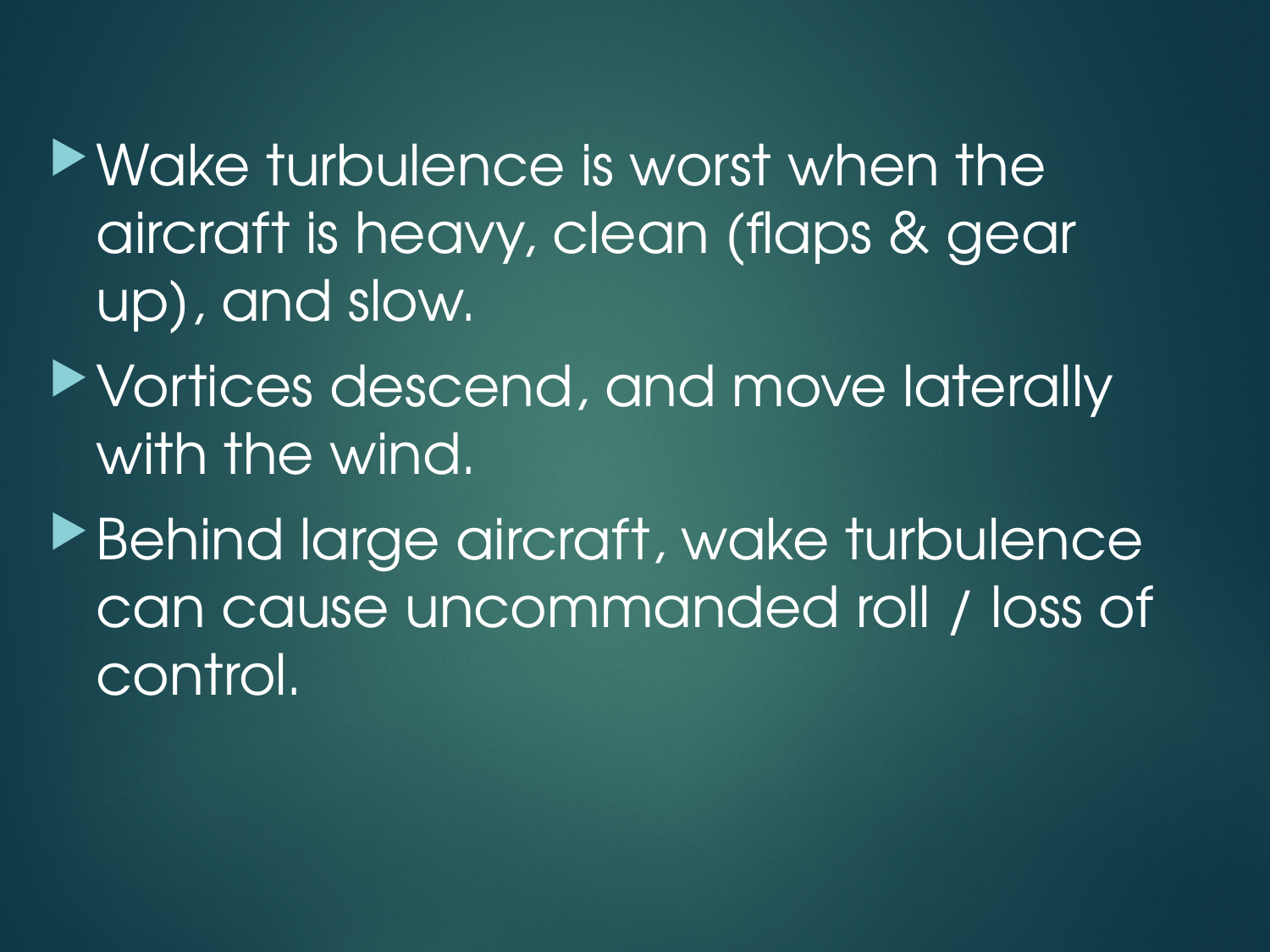

Wake turbulence is worst when the aircraft is heavy, clean (flaps & gear up), and slow.
Vortices descend, and move laterally with the wind.
Behind large aircraft, wake turbulence can cause uncommanded roll / loss of control.
Click to add text